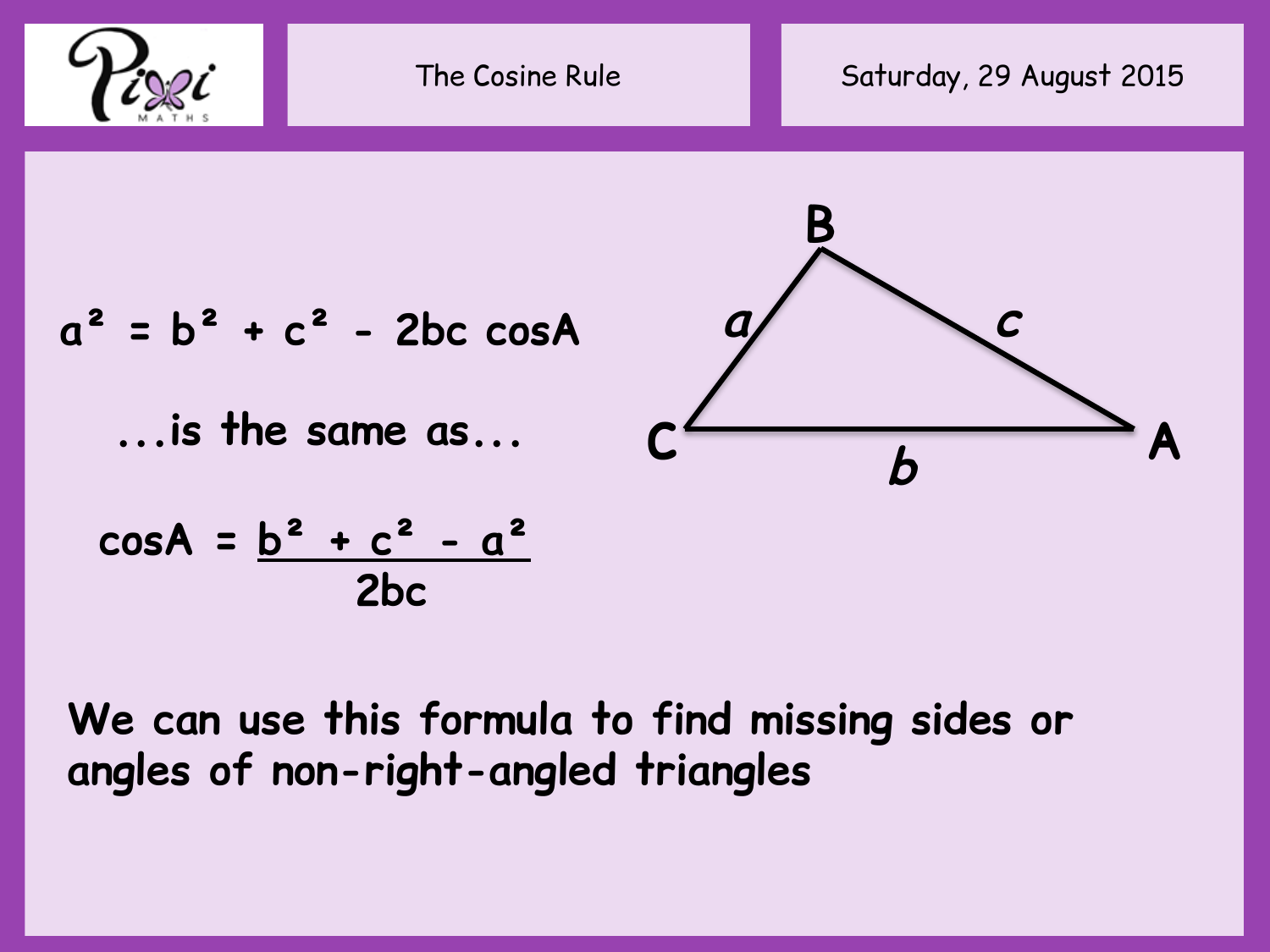

B
a
c
C
A
b
a² = b² + c² - 2bc cosA
...is the same as...
cosA = b² + c² - a²
	       2bc
We can use this formula to find missing sides or angles of non-right-angled triangles